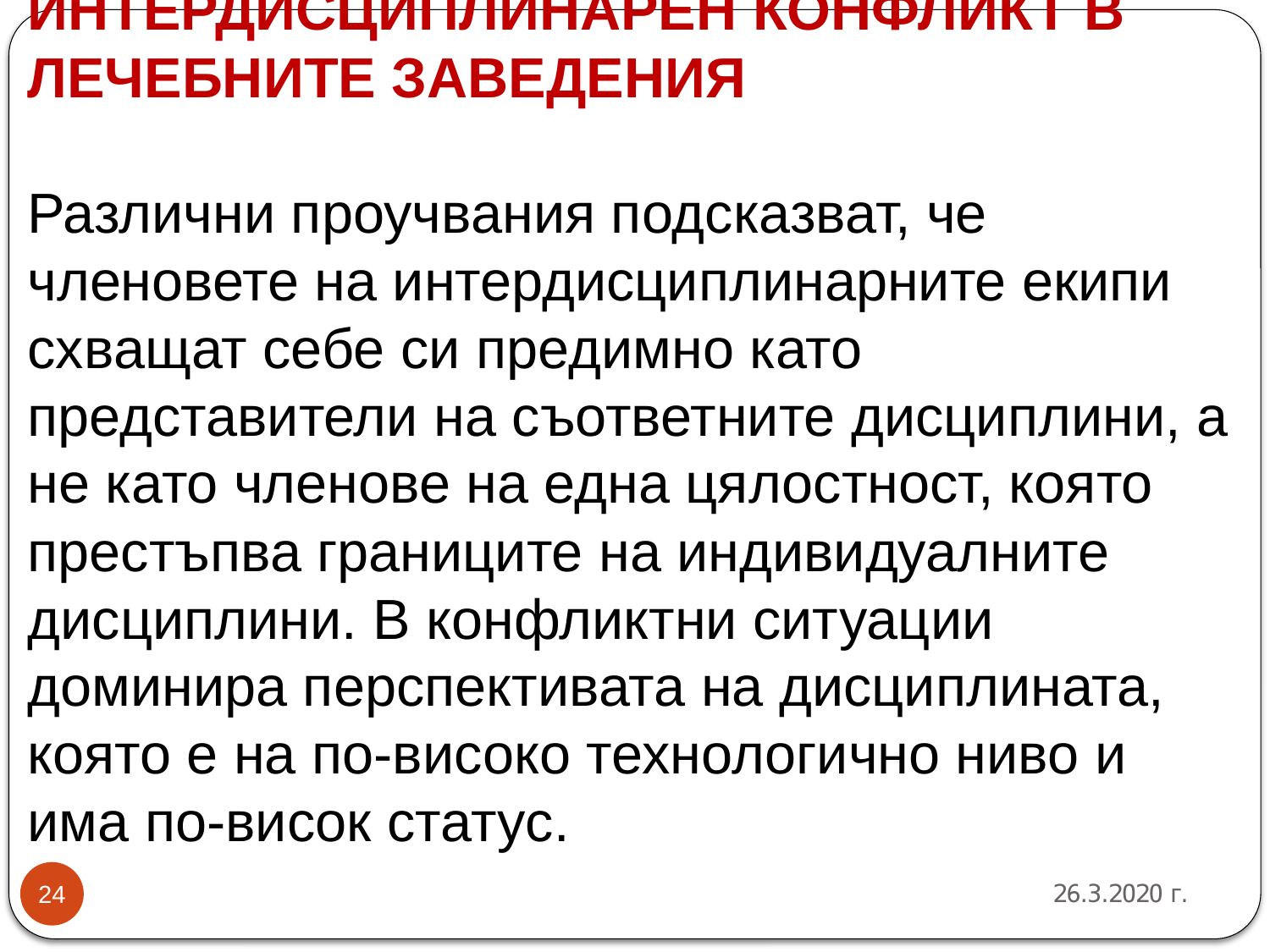

# Интердисциплинарен конфликт в лечебните заведения Различни проучвания подсказват, че членовете на интердисциплинарните екипи схващат себе си предимно като представители на съответните дисциплини, а не като членове на една цялостност, която престъпва границите на индивидуалните дисциплини. В конфликтни ситуации доминира перспективата на дисциплината, която е на по-високо технологично ниво и има по-висок статус.
26.3.2020 г.
24